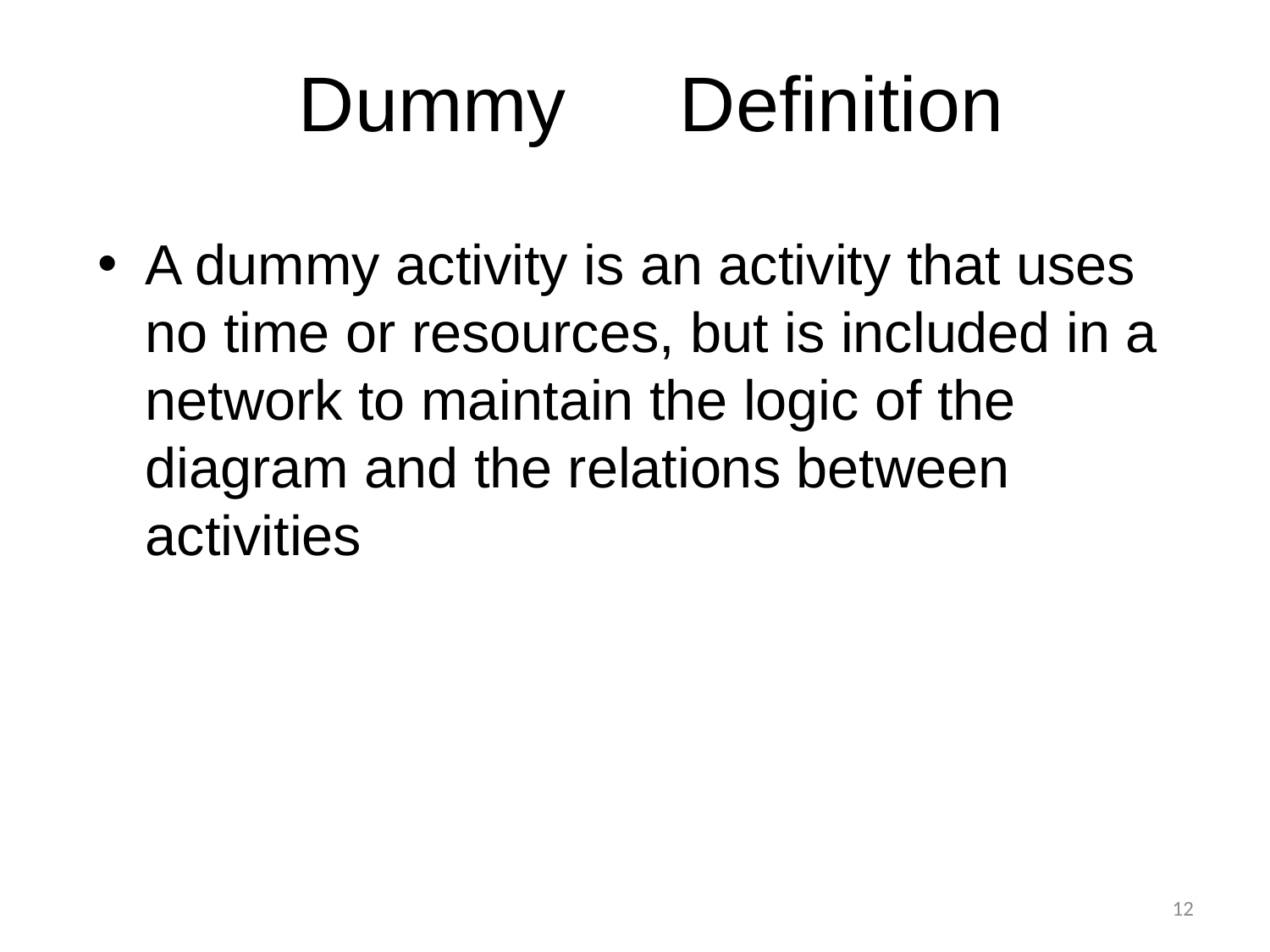

# Dummy	Definition
A dummy activity is an activity that uses no time or resources, but is included in a network to maintain the logic of the diagram and the relations between activities
12